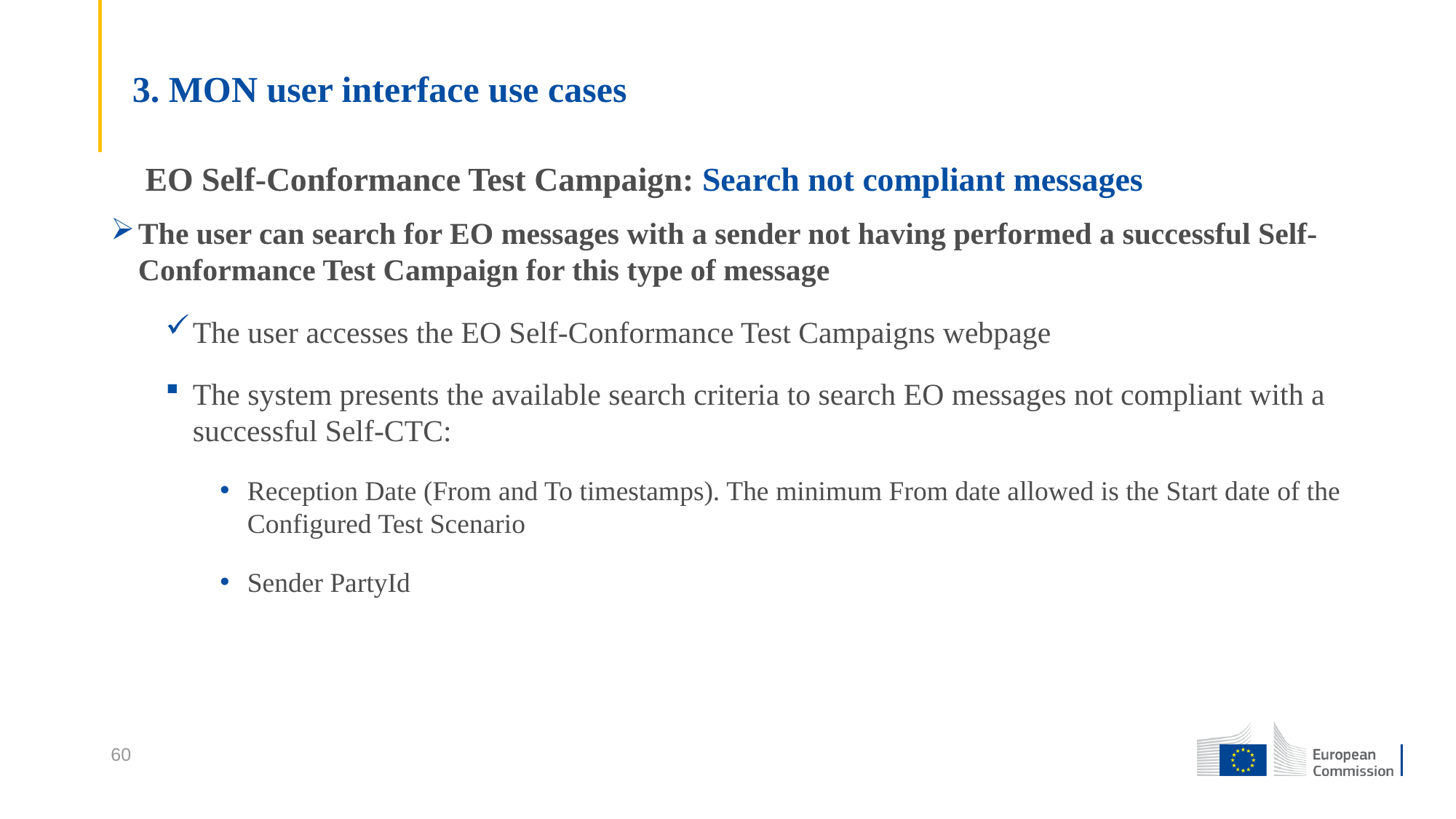

# 3. MON user interface use cases
EO Self-Conformance Test Campaign: Search not compliant messages

The user can search for EO messages with a sender not having performed a successful Self-Conformance Test Campaign for this type of message
The user accesses the EO Self-Conformance Test Campaigns webpage
The system presents the available search criteria to search EO messages not compliant with a successful Self-CTC:
Reception Date (From and To timestamps). The minimum From date allowed is the Start date of the Configured Test Scenario
Sender PartyId

60